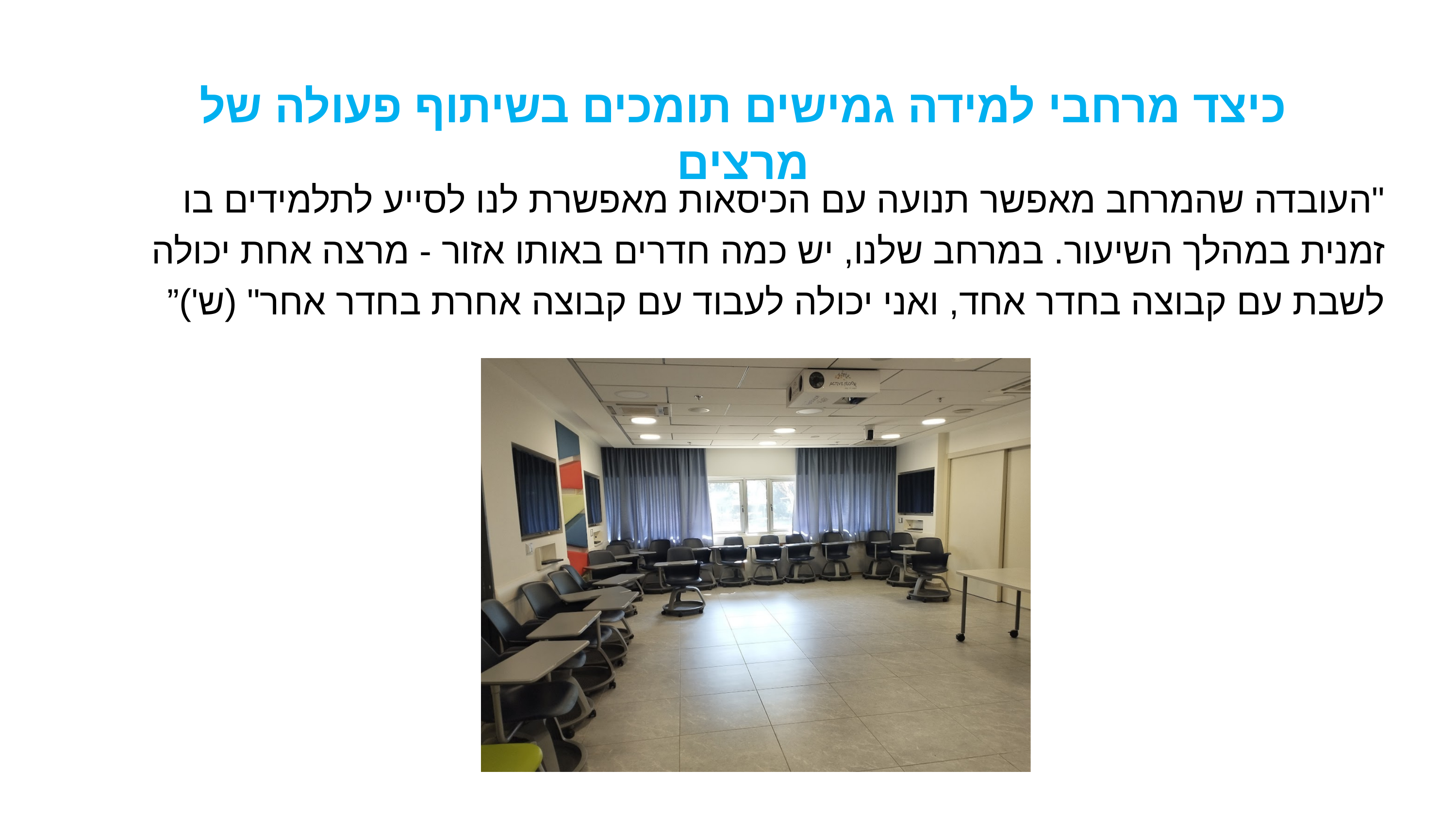

כיצד מרחבי למידה גמישים תומכים בשיתוף פעולה של מרצים
"העובדה שהמרחב מאפשר תנועה עם הכיסאות מאפשרת לנו לסייע לתלמידים בו זמנית במהלך השיעור. במרחב שלנו, יש כמה חדרים באותו אזור - מרצה אחת יכולה לשבת עם קבוצה בחדר אחד, ואני יכולה לעבוד עם קבוצה אחרת בחדר אחר" (ש')”